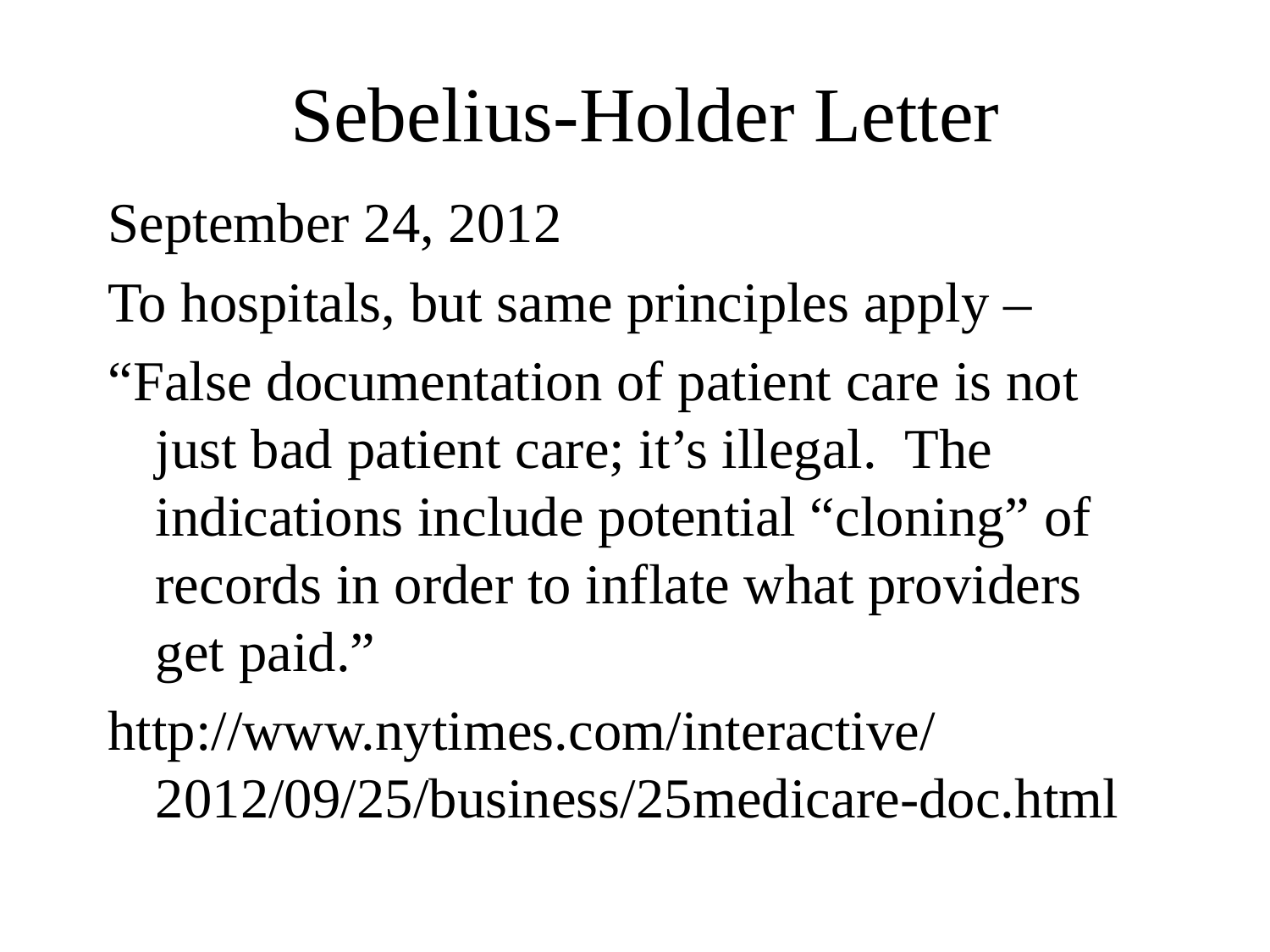

# Sebelius-Holder Letter
September 24, 2012
To hospitals, but same principles apply –
“False documentation of patient care is not just bad patient care; it’s illegal.  The indications include potential “cloning” of records in order to inflate what providers get paid.”
http://www.nytimes.com/interactive/2012/09/25/business/25medicare-doc.html